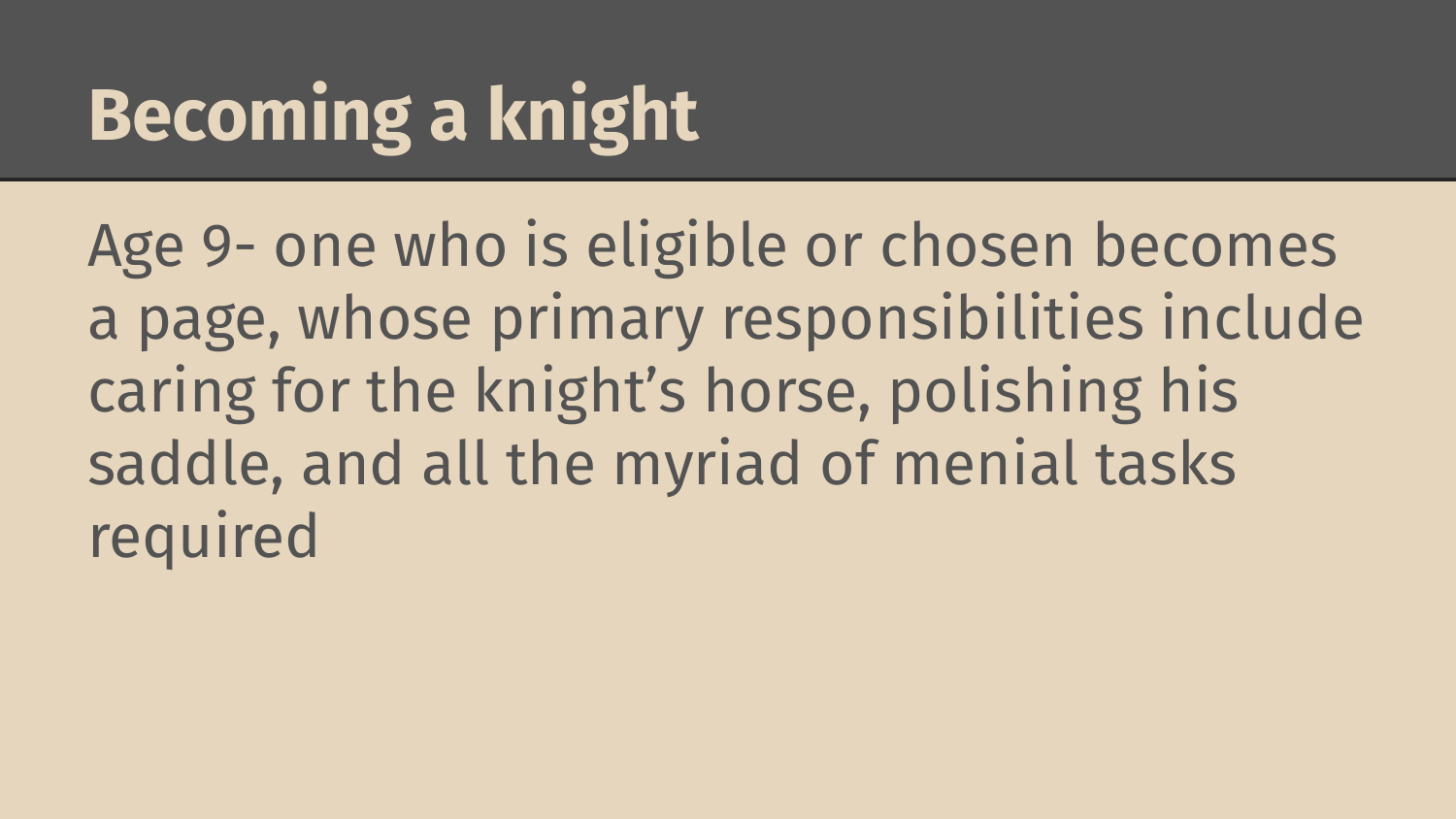

# Becoming a knight
Age 9- one who is eligible or chosen becomes a page, whose primary responsibilities include caring for the knight’s horse, polishing his saddle, and all the myriad of menial tasks required